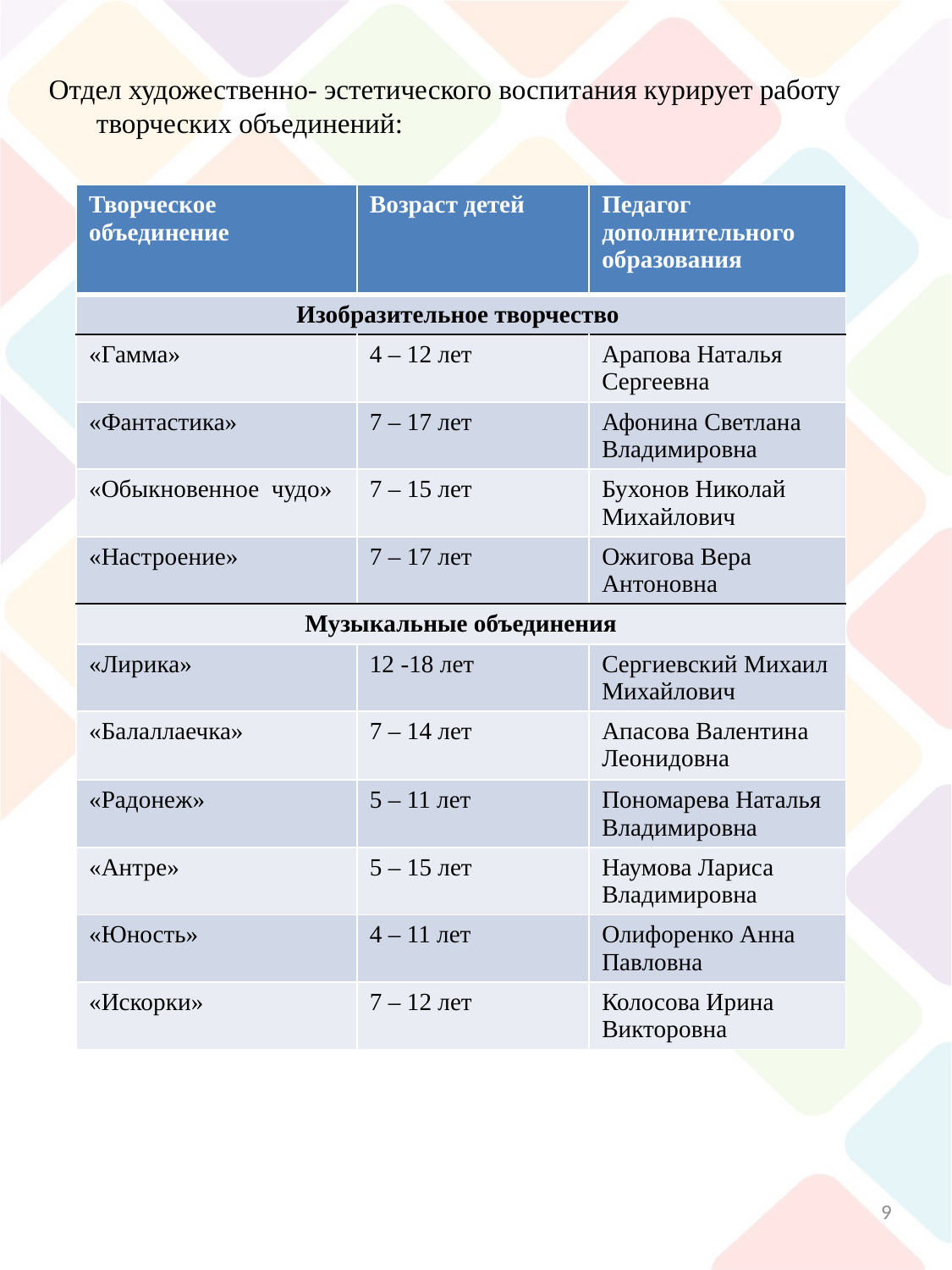

Отдел художественно- эстетического воспитания курирует работу  творческих объединений:

| Творческое объединение | Возраст детей | Педагог дополнительного образования |
| --- | --- | --- |
| Изобразительное творчество |  |  |
| «Гамма» | 4 – 12 лет | Арапова Наталья Сергеевна |
| «Фантастика» | 7 – 17 лет | Афонина Светлана Владимировна |
| «Обыкновенное чудо» | 7 – 15 лет | Бухонов Николай Михайлович |
| «Настроение» | 7 – 17 лет | Ожигова Вера Антоновна |
| Музыкальные объединения |  |  |
| «Лирика» | 12 -18 лет | Сергиевский Михаил Михайлович |
| «Балаллаечка» | 7 – 14 лет | Апасова Валентина Леонидовна |
| «Радонеж» | 5 – 11 лет | Пономарева Наталья Владимировна |
| «Антре» | 5 – 15 лет | Наумова Лариса Владимировна |
| «Юность» | 4 – 11 лет | Олифоренко Анна Павловна |
| «Искорки» | 7 – 12 лет | Колосова Ирина Викторовна |
9